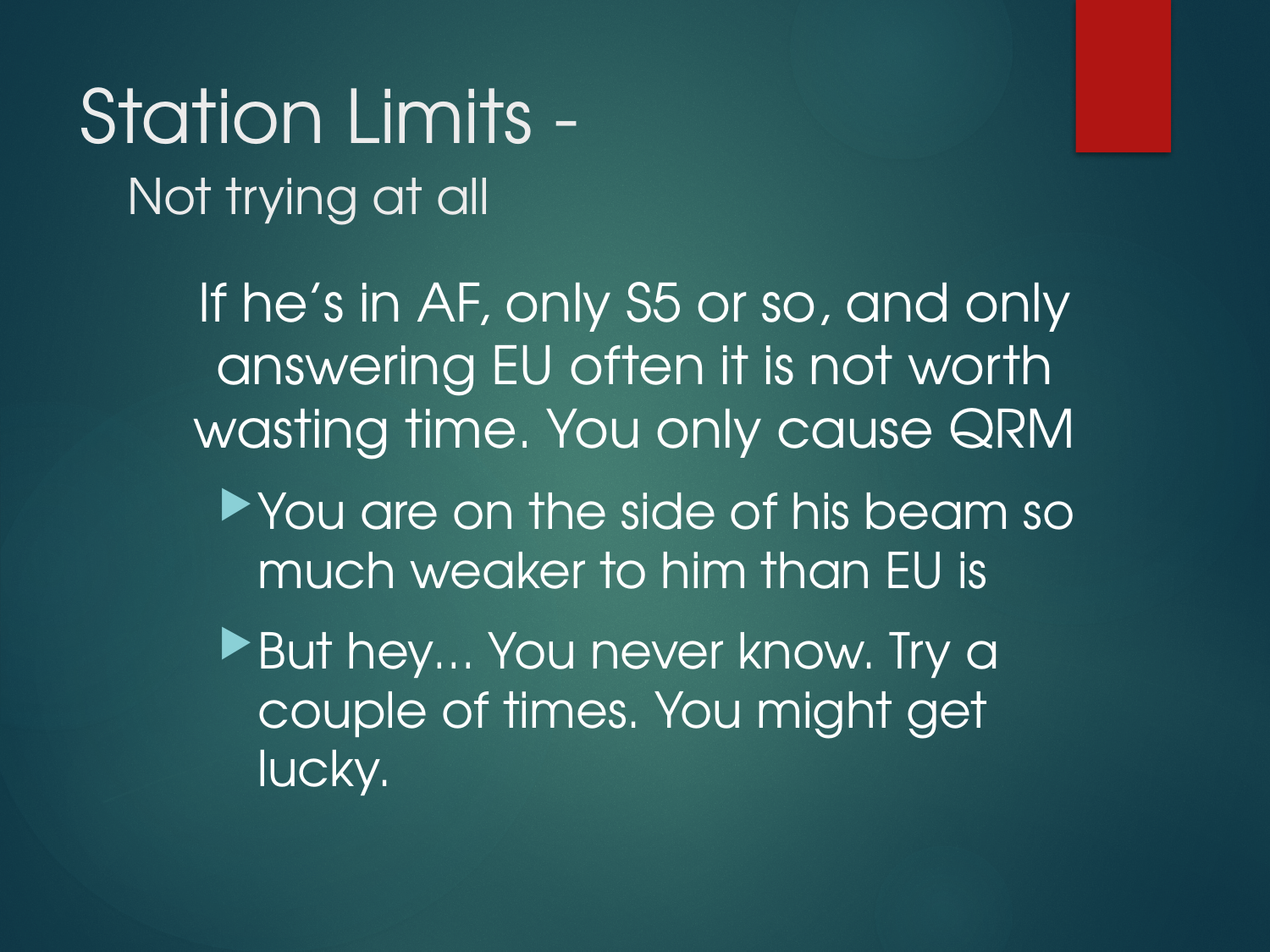

# Station Limits - Not trying at all
If he’s in AF, only S5 or so, and only answering EU often it is not worth wasting time. You only cause QRM
You are on the side of his beam so much weaker to him than EU is
But hey… You never know. Try a couple of times. You might get lucky.